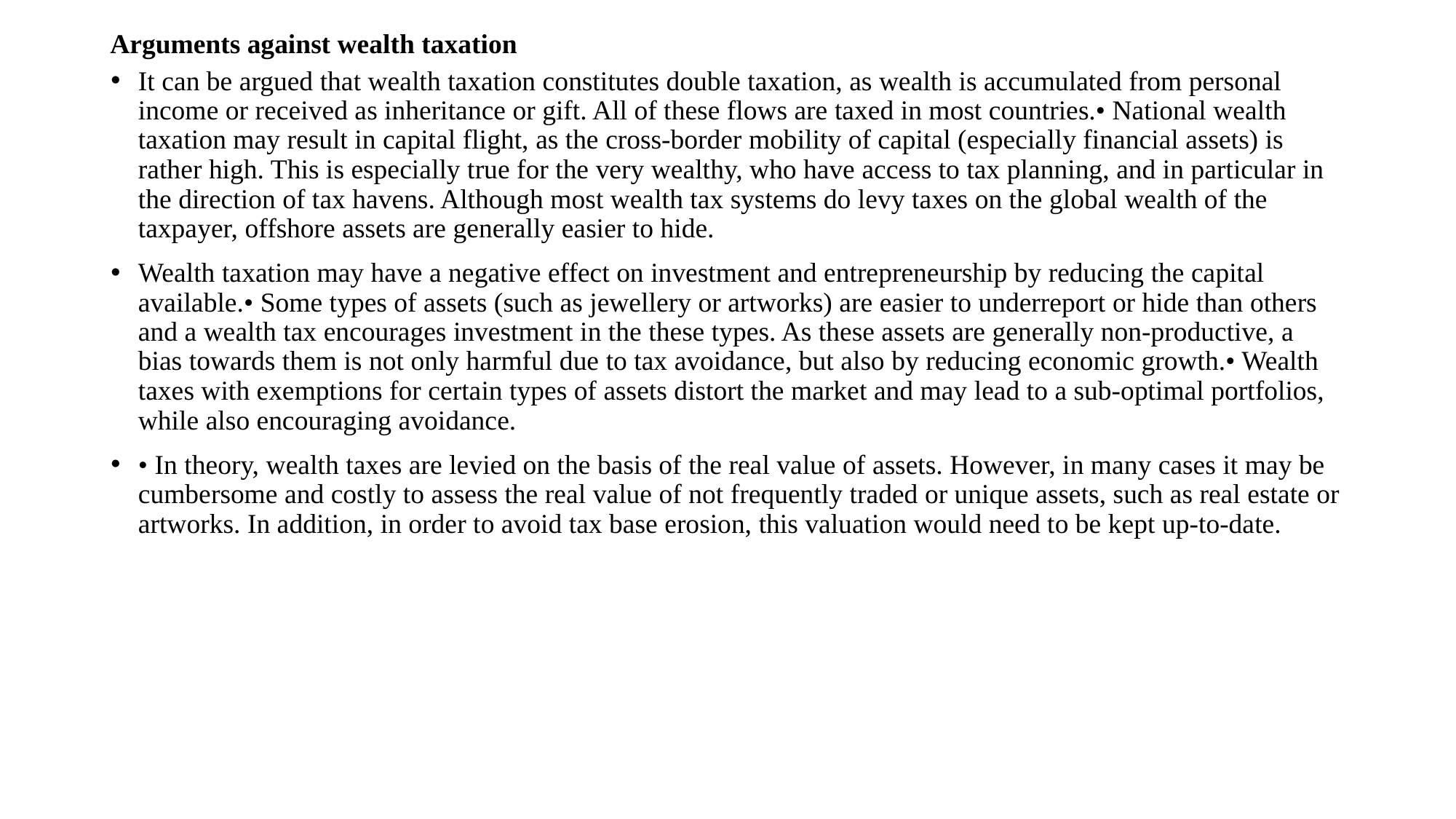

# Arguments against wealth taxation
It can be argued that wealth taxation constitutes double taxation, as wealth is accumulated from personal income or received as inheritance or gift. All of these flows are taxed in most countries.• National wealth taxation may result in capital flight, as the cross-border mobility of capital (especially financial assets) is rather high. This is especially true for the very wealthy, who have access to tax planning, and in particular in the direction of tax havens. Although most wealth tax systems do levy taxes on the global wealth of the taxpayer, offshore assets are generally easier to hide.
Wealth taxation may have a negative effect on investment and entrepreneurship by reducing the capital available.• Some types of assets (such as jewellery or artworks) are easier to underreport or hide than others and a wealth tax encourages investment in the these types. As these assets are generally non-productive, a bias towards them is not only harmful due to tax avoidance, but also by reducing economic growth.• Wealth taxes with exemptions for certain types of assets distort the market and may lead to a sub-optimal portfolios, while also encouraging avoidance.
• In theory, wealth taxes are levied on the basis of the real value of assets. However, in many cases it may be cumbersome and costly to assess the real value of not frequently traded or unique assets, such as real estate or artworks. In addition, in order to avoid tax base erosion, this valuation would need to be kept up-to-date.